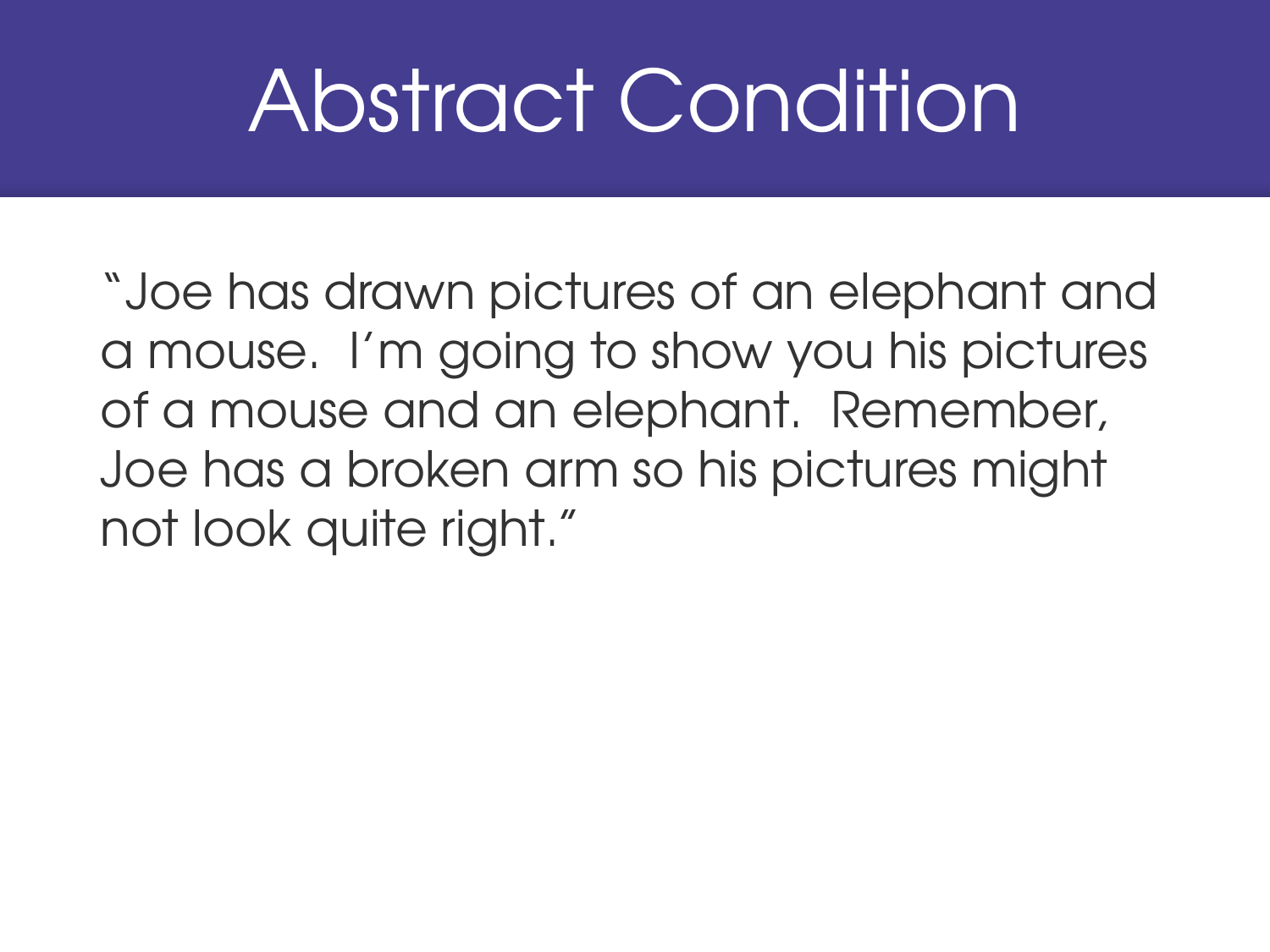

# Abstract Condition
“Joe has drawn pictures of an elephant and a mouse.  I’m going to show you his pictures of a mouse and an elephant.  Remember, Joe has a broken arm so his pictures might not look quite right.”